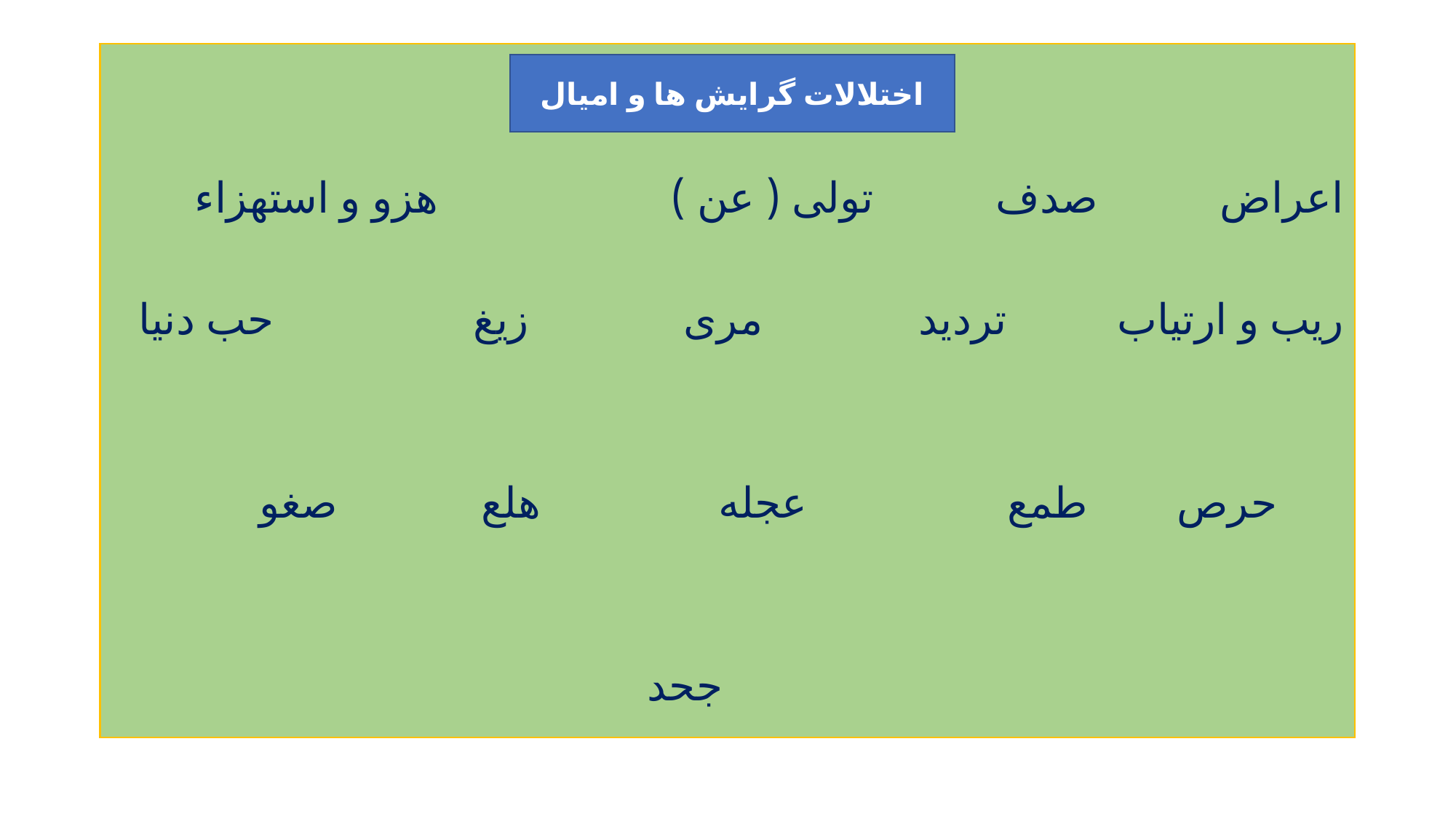

#

اعراض           صدف           تولی ( عن )                     هزو و استهزاء

ریب و ارتیاب          تردید              مری              زیغ                  حب دنیا

      حرص        طمع                  عجله                هلع             صغو

                                                        جحد
اختلالات گرایش ها و امیال